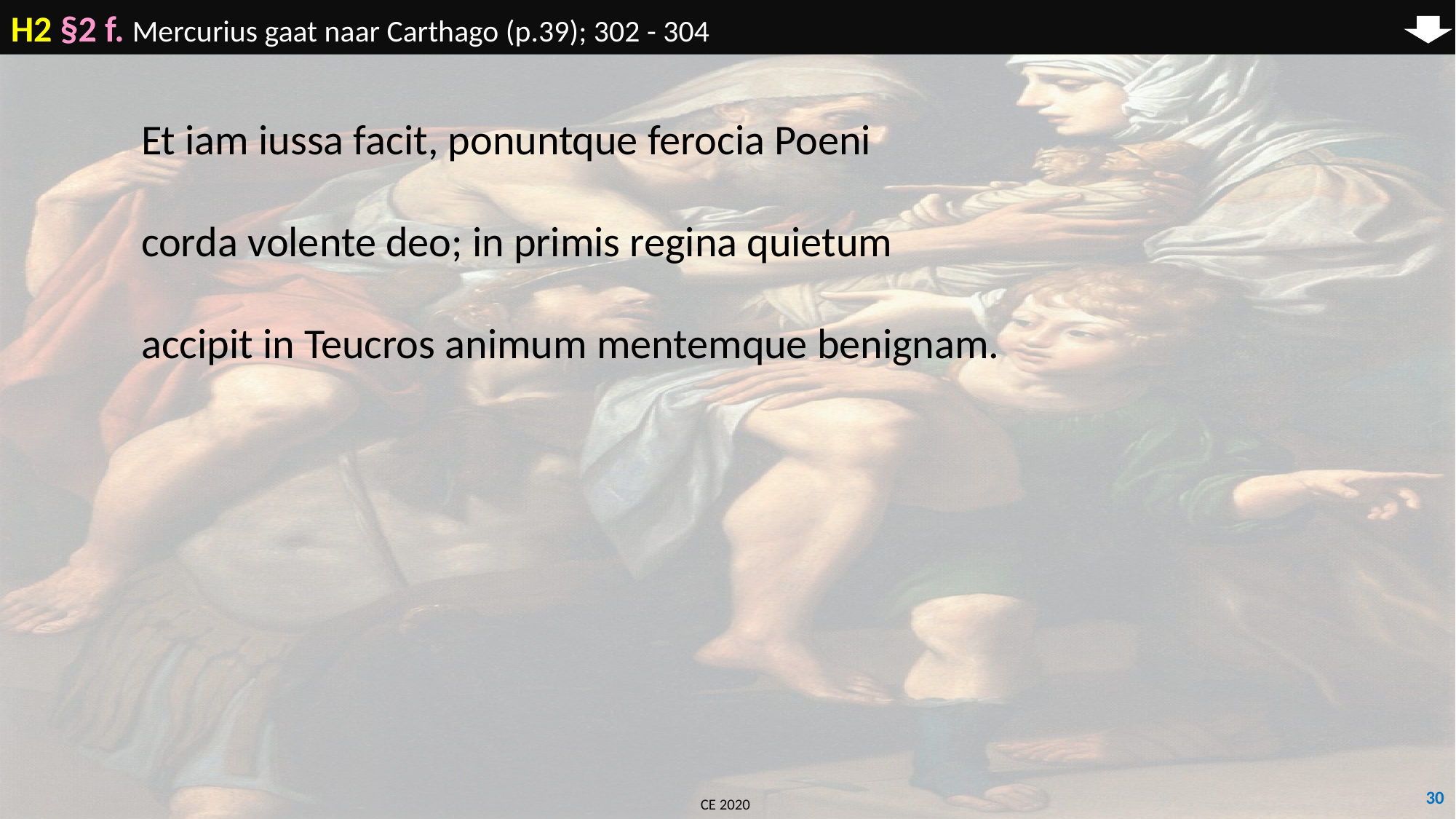

H2 §2 f. Mercurius gaat naar Carthago (p.39); 302 - 304

	Et iam iussa facit, ponuntque ferocia Poeni
	corda volente deo; in primis regina quietum
	accipit in Teucros animum mentemque benignam.
30
CE 2020